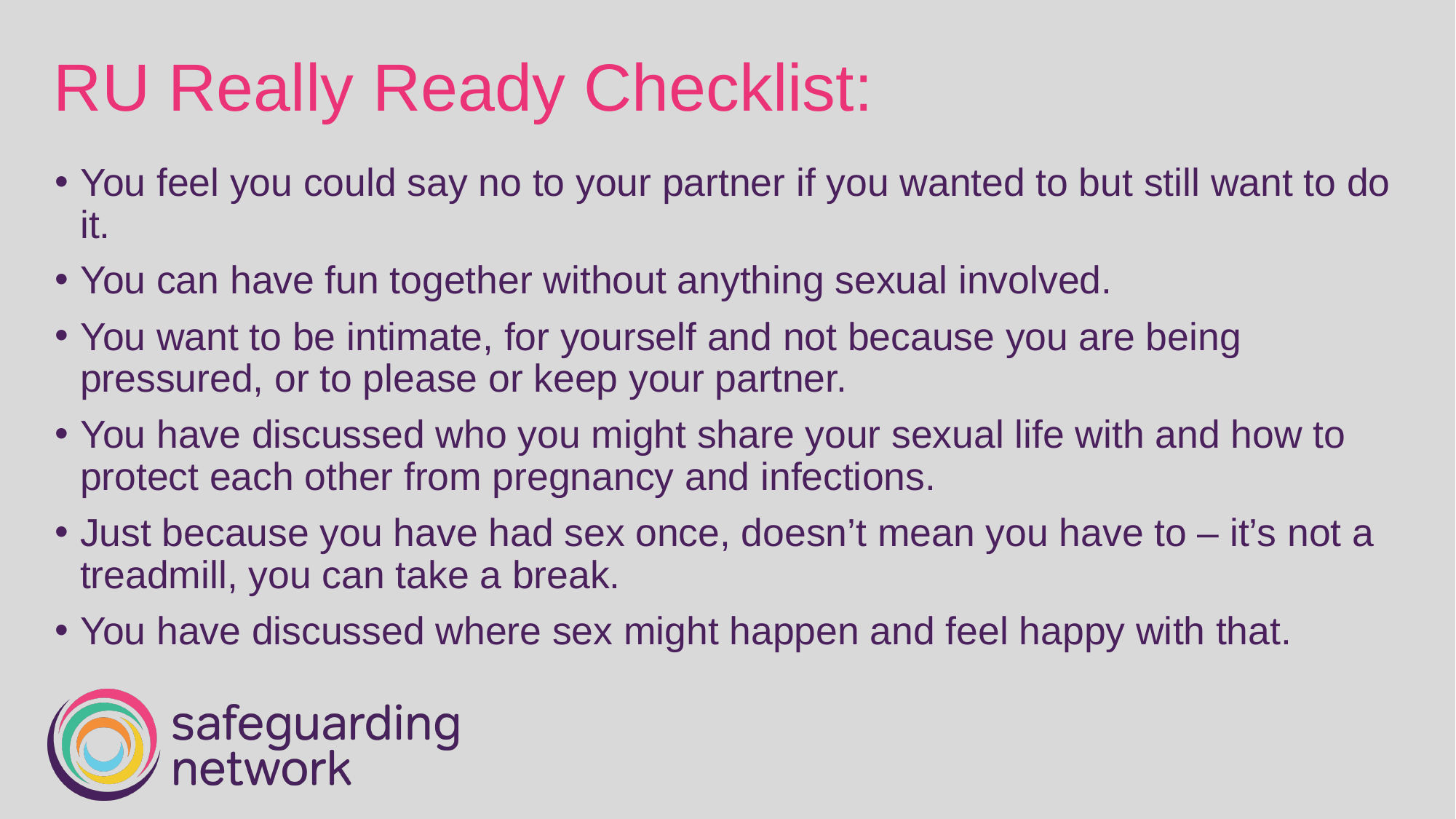

# RU Really Ready Checklist:
You feel you could say no to your partner if you wanted to but still want to do it.
You can have fun together without anything sexual involved.
You want to be intimate, for yourself and not because you are being pressured, or to please or keep your partner.
You have discussed who you might share your sexual life with and how to protect each other from pregnancy and infections.
Just because you have had sex once, doesn’t mean you have to – it’s not a treadmill, you can take a break.
You have discussed where sex might happen and feel happy with that.